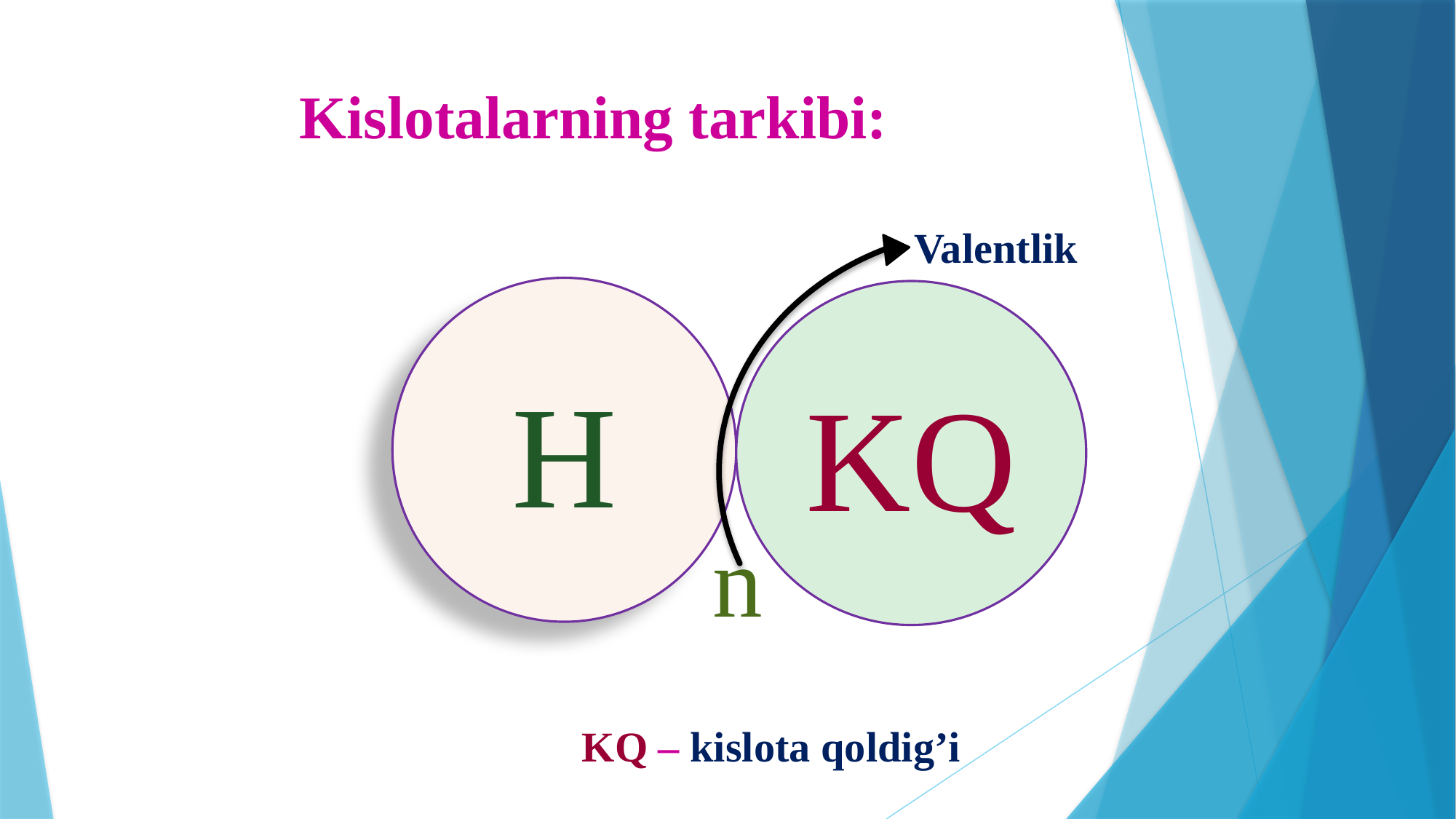

# Kislotalarning tarkibi:
Valentlik

H
KQ
n
KQ – kislota qoldig’i